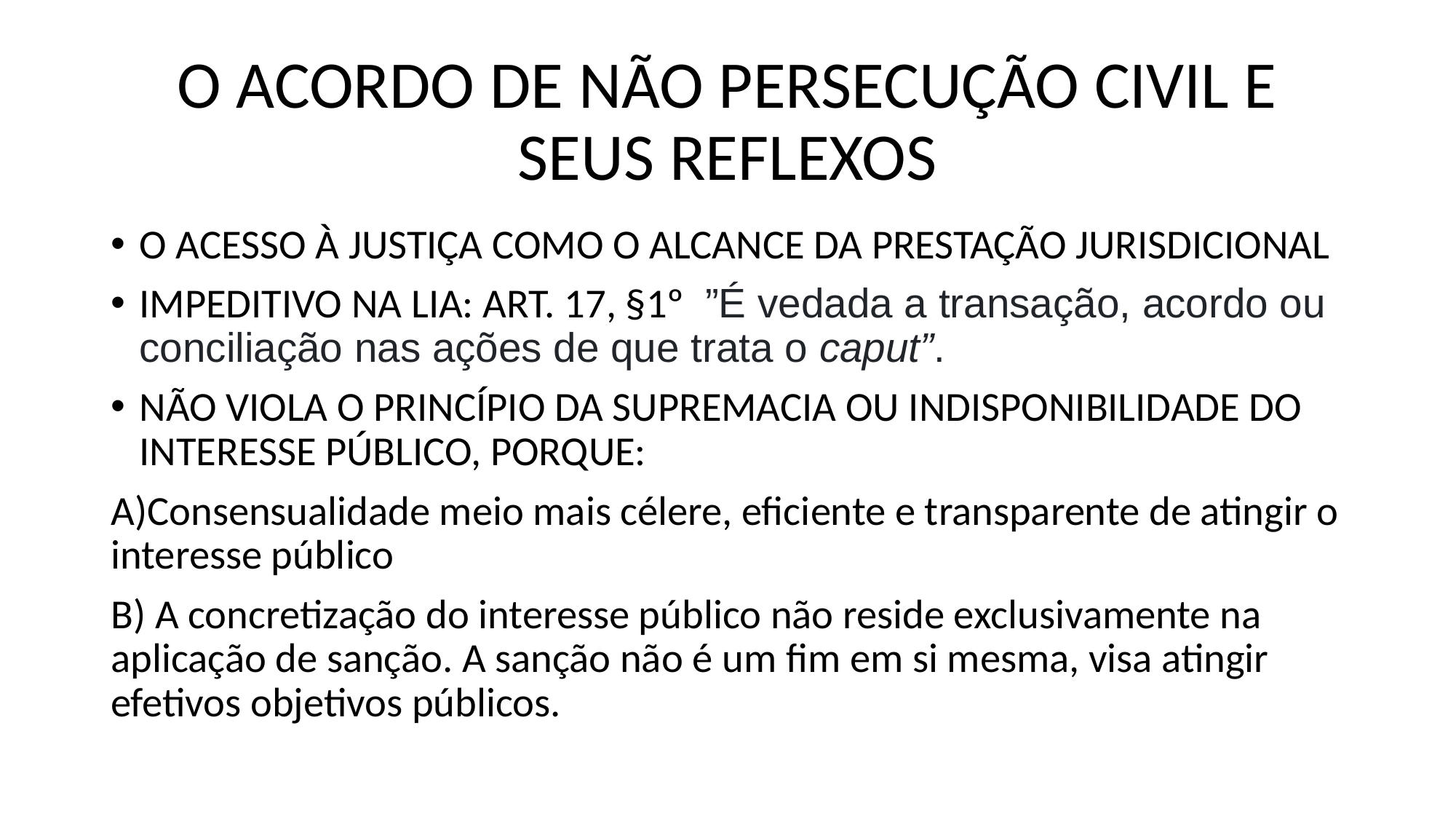

# O ACORDO DE NÃO PERSECUÇÃO CIVIL E SEUS REFLEXOS
O ACESSO À JUSTIÇA COMO O ALCANCE DA PRESTAÇÃO JURISDICIONAL
IMPEDITIVO NA LIA: ART. 17, §1º  ”É vedada a transação, acordo ou conciliação nas ações de que trata o caput”.
NÃO VIOLA O PRINCÍPIO DA SUPREMACIA OU INDISPONIBILIDADE DO INTERESSE PÚBLICO, PORQUE:
A)Consensualidade meio mais célere, eficiente e transparente de atingir o interesse público
B) A concretização do interesse público não reside exclusivamente na aplicação de sanção. A sanção não é um fim em si mesma, visa atingir efetivos objetivos públicos.